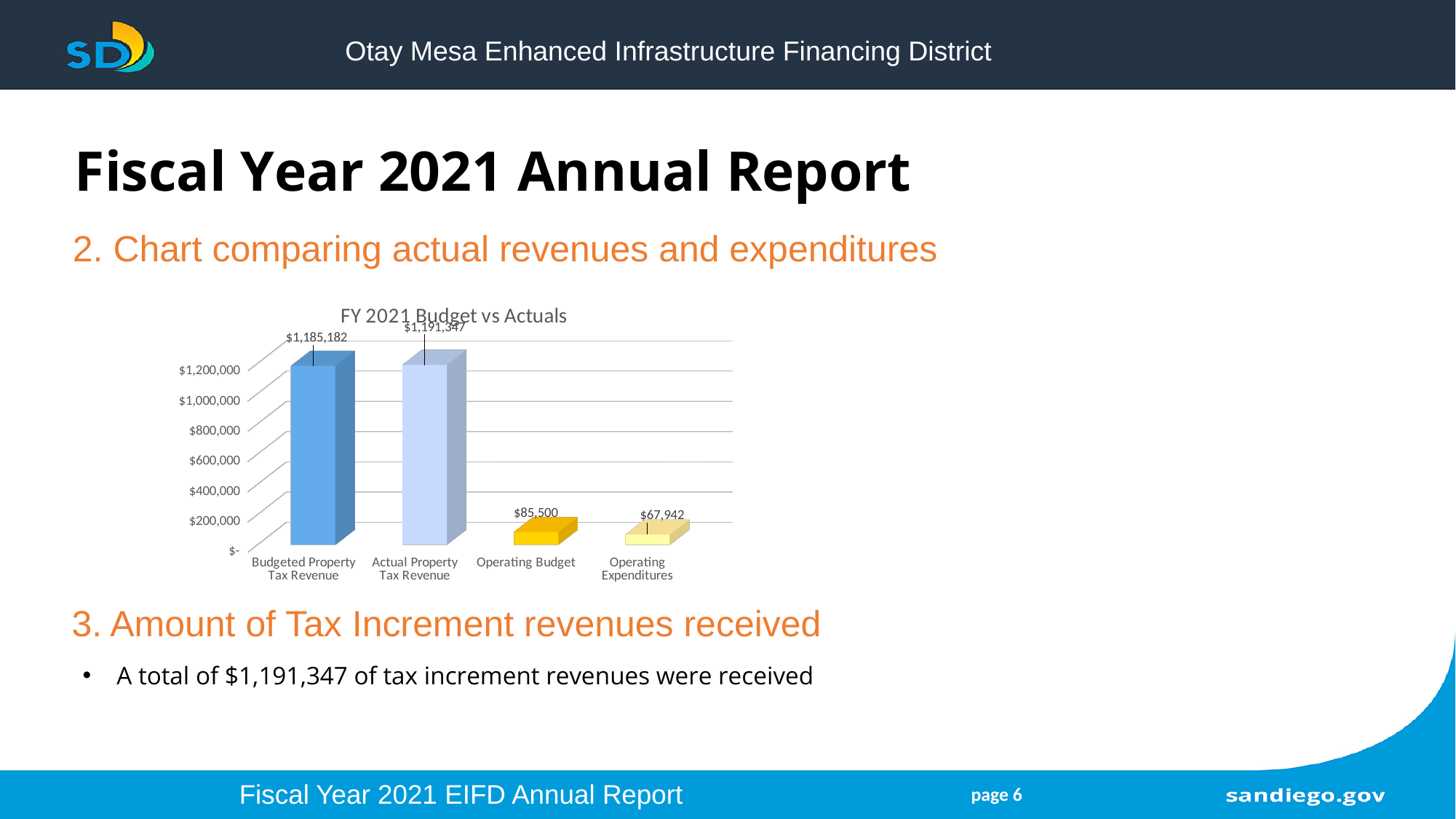

# Otay Mesa Enhanced Infrastructure Financing District
Fiscal Year 2021 Annual Report

2. Chart comparing actual revenues and expenditures

[unsupported chart]

3. Amount of Tax Increment revenues received
A total of $1,191,347 of tax increment revenues were received
Fiscal Year 2021 EIFD Annual Report
page 6